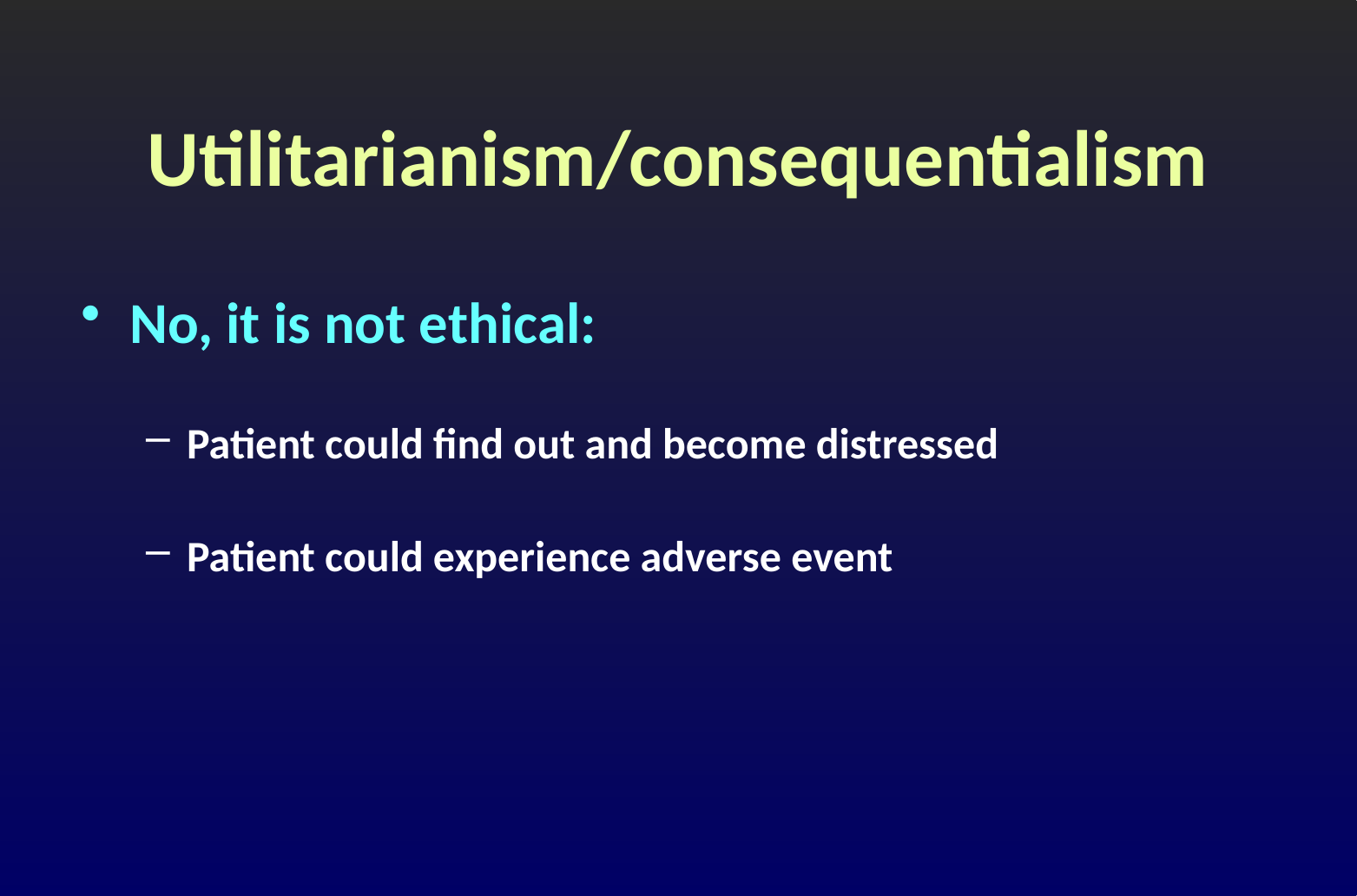

# Utilitarianism/consequentialism
No, it is not ethical:
Patient could find out and become distressed
Patient could experience adverse event